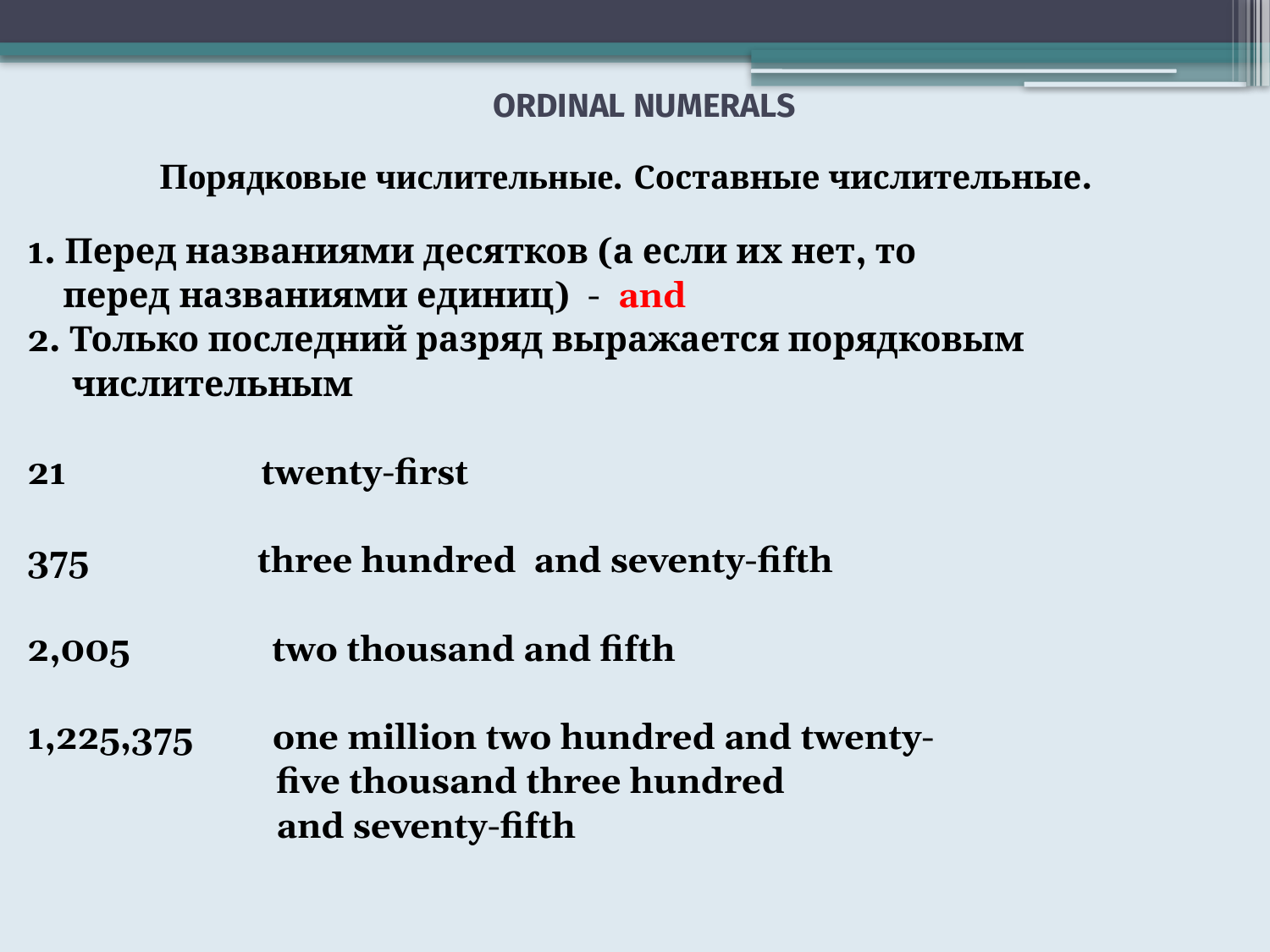

# ORDINAL NUMERALS
                        Порядковые числительные.  Составные числительные.

1. Перед названиями десятков (а если их нет, то
    перед названиями единиц)  -  and
2. Только последний разряд выражается порядковым
     числительным

21                      twenty-first

375                   three hundred  and seventy-fifth

2,005                two thousand and fifth

1,225,375         one million two hundred and twenty-
                            five thousand three hundred
                            and seventy-fifth